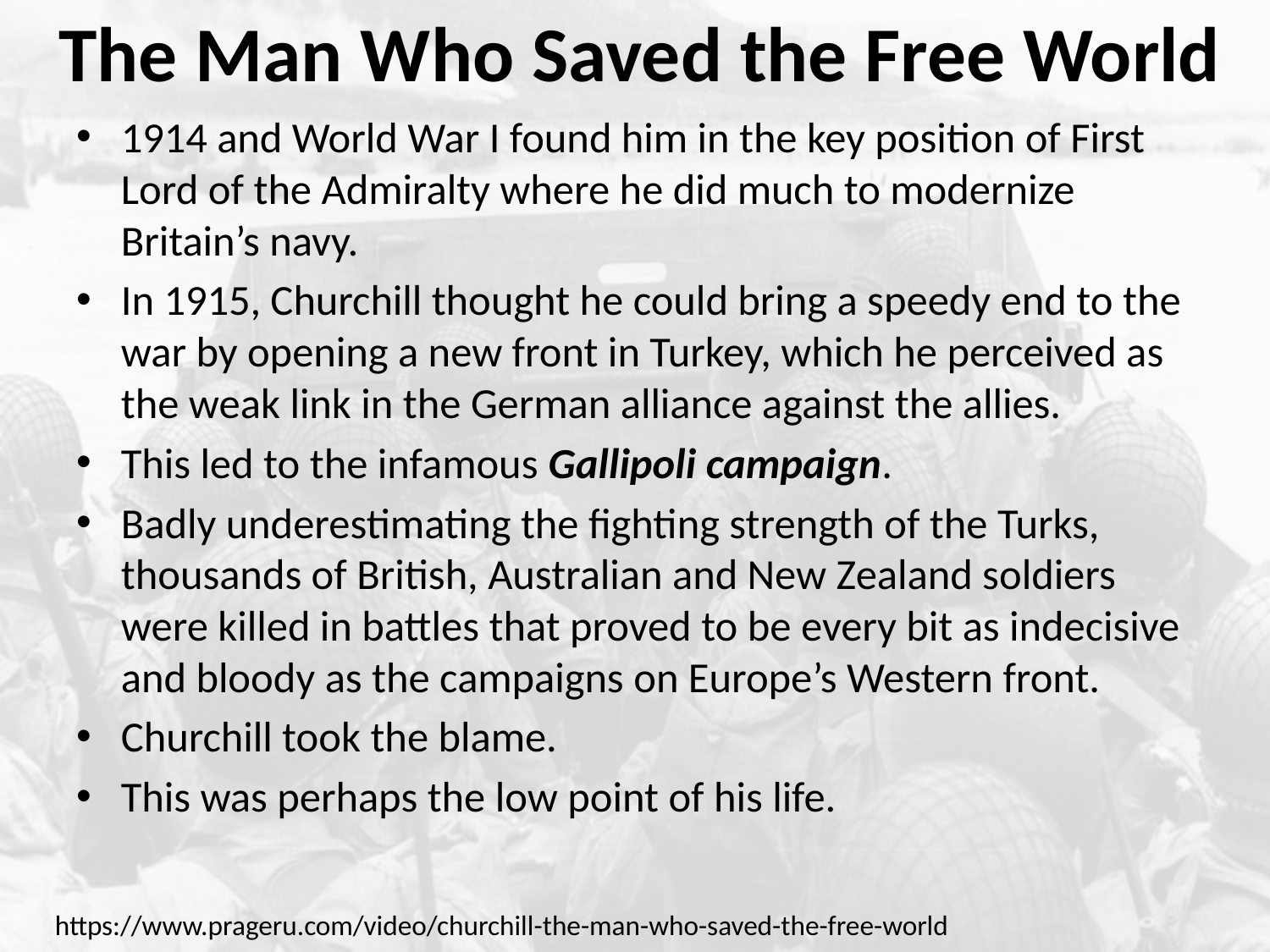

# The Man Who Saved the Free World
1914 and World War I found him in the key position of First Lord of the Admiralty where he did much to modernize Britain’s navy.
In 1915, Churchill thought he could bring a speedy end to the war by opening a new front in Turkey, which he perceived as the weak link in the German alliance against the allies.
This led to the infamous Gallipoli campaign.
Badly underestimating the fighting strength of the Turks, thousands of British, Australian and New Zealand soldiers were killed in battles that proved to be every bit as indecisive and bloody as the campaigns on Europe’s Western front.
Churchill took the blame.
This was perhaps the low point of his life.
https://www.prageru.com/video/churchill-the-man-who-saved-the-free-world